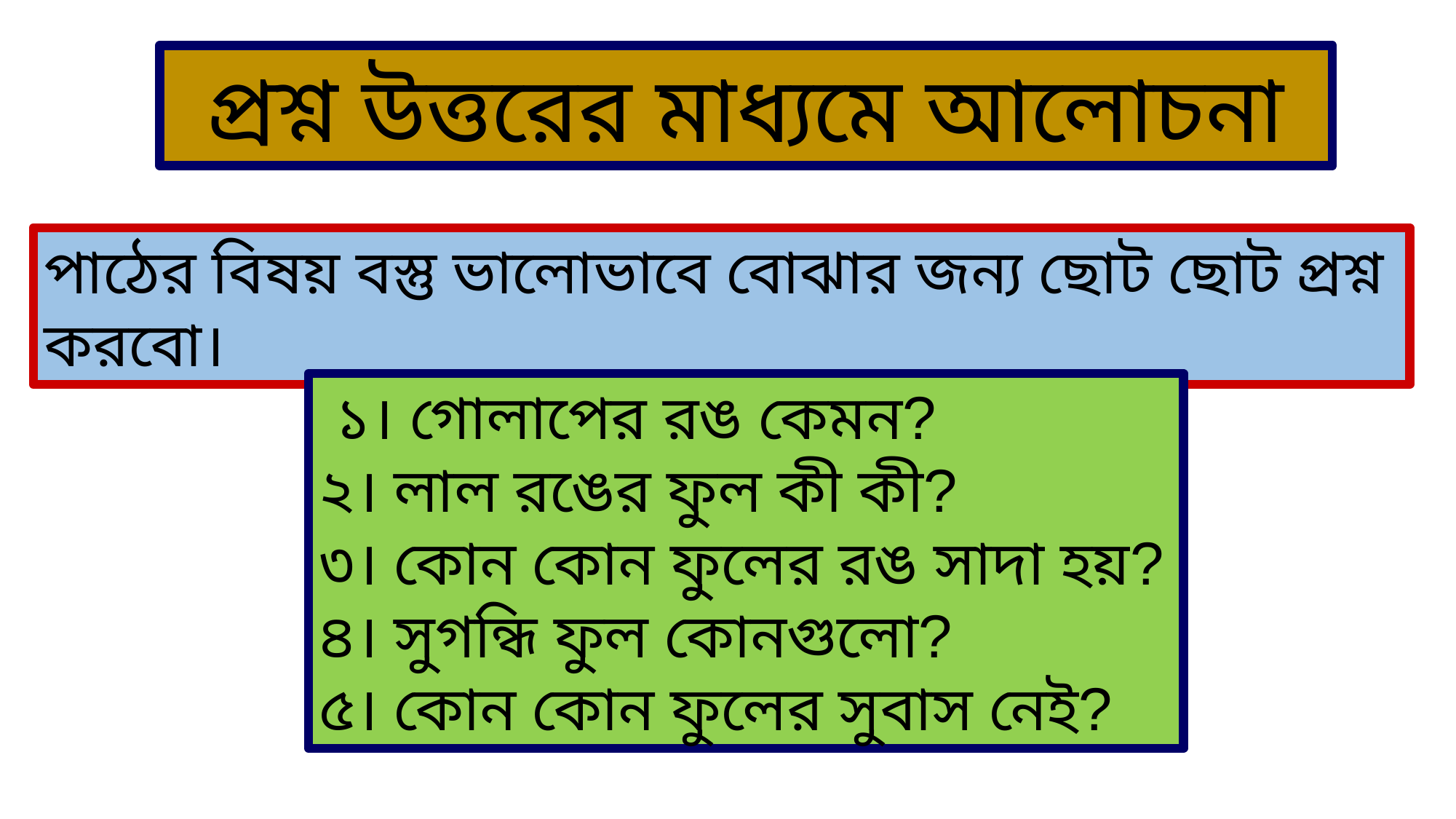

প্রশ্ন উত্তরের মাধ্যমে আলোচনা
পাঠের বিষয় বস্তু ভালোভাবে বোঝার জন্য ছোট ছোট প্রশ্ন করবো।
 ১। গোলাপের রঙ কেমন?
২। লাল রঙের ফুল কী কী?
৩। কোন কোন ফুলের রঙ সাদা হয়?
৪। সুগন্ধি ফুল কোনগুলো?
৫। কোন কোন ফুলের সুবাস নেই?